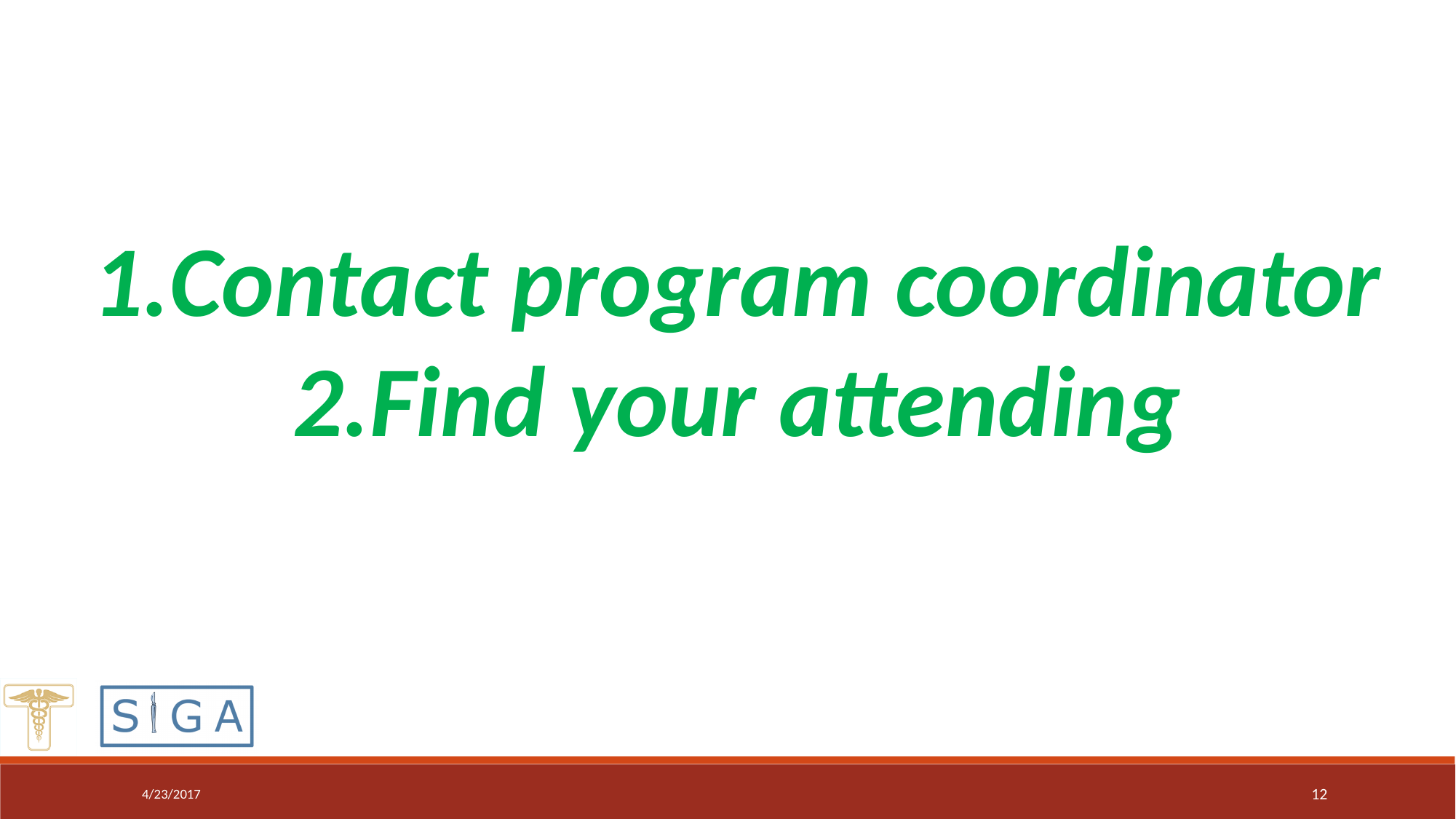

Contact program coordinator
Find your attending
4/23/2017

12